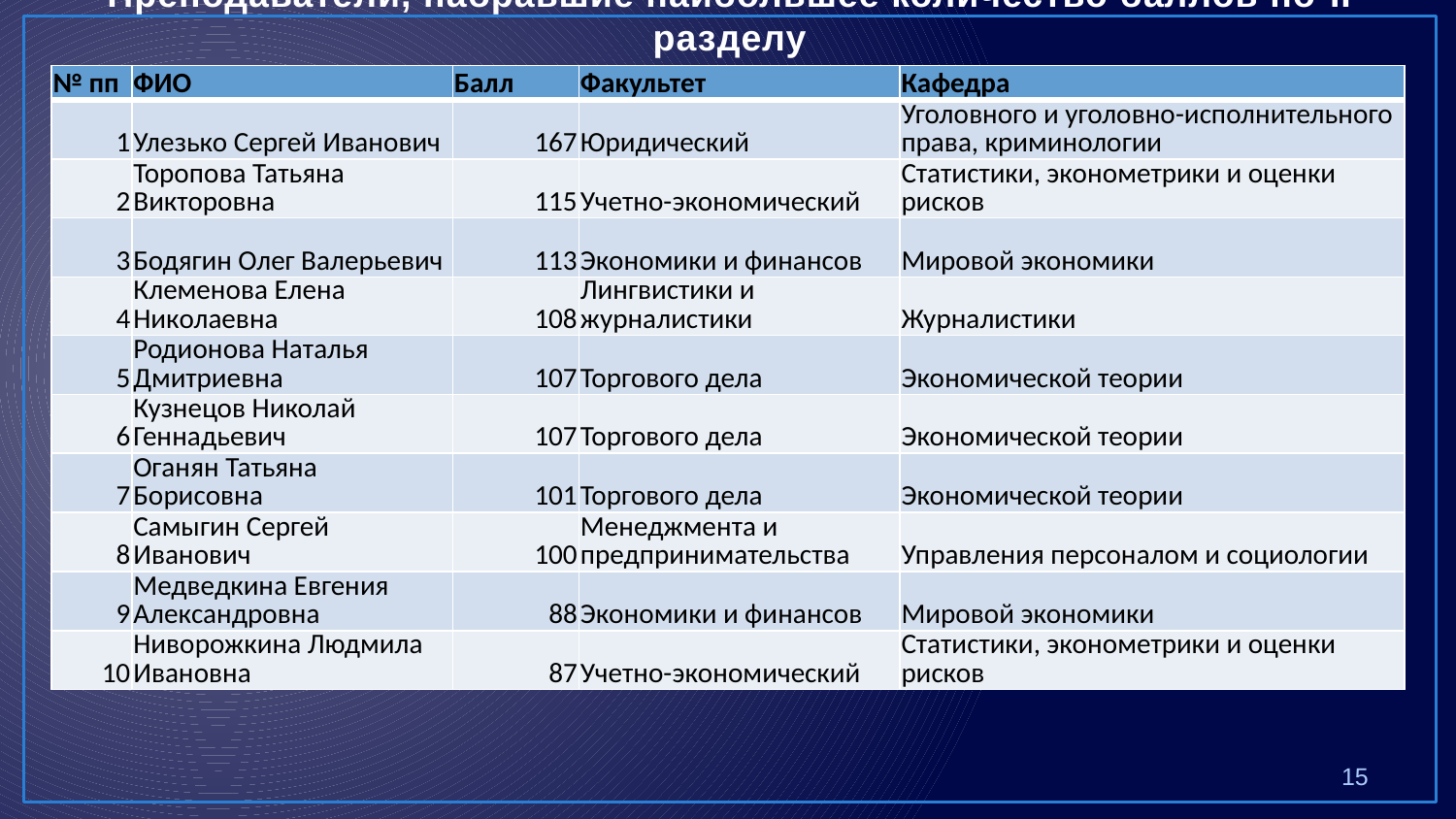

# Преподаватели, набравшие наибольшее количество баллов по II разделу
| № пп | ФИО | Балл | Факультет | Кафедра |
| --- | --- | --- | --- | --- |
| 1 | Улезько Сергей Иванович | 167 | Юридический | Уголовного и уголовно-исполнительного права, криминологии |
| 2 | Торопова Татьяна Викторовна | 115 | Учетно-экономический | Статистики, эконометрики и оценки рисков |
| 3 | Бодягин Олег Валерьевич | 113 | Экономики и финансов | Мировой экономики |
| 4 | Клеменова Елена Николаевна | 108 | Лингвистики и журналистики | Журналистики |
| 5 | Родионова Наталья Дмитриевна | 107 | Торгового дела | Экономической теории |
| 6 | Кузнецов Николай Геннадьевич | 107 | Торгового дела | Экономической теории |
| 7 | Оганян Татьяна Борисовна | 101 | Торгового дела | Экономической теории |
| 8 | Самыгин Сергей Иванович | 100 | Менеджмента и предпринимательства | Управления персоналом и социологии |
| 9 | Медведкина Евгения Александровна | 88 | Экономики и финансов | Мировой экономики |
| 10 | Ниворожкина Людмила Ивановна | 87 | Учетно-экономический | Статистики, эконометрики и оценки рисков |
15